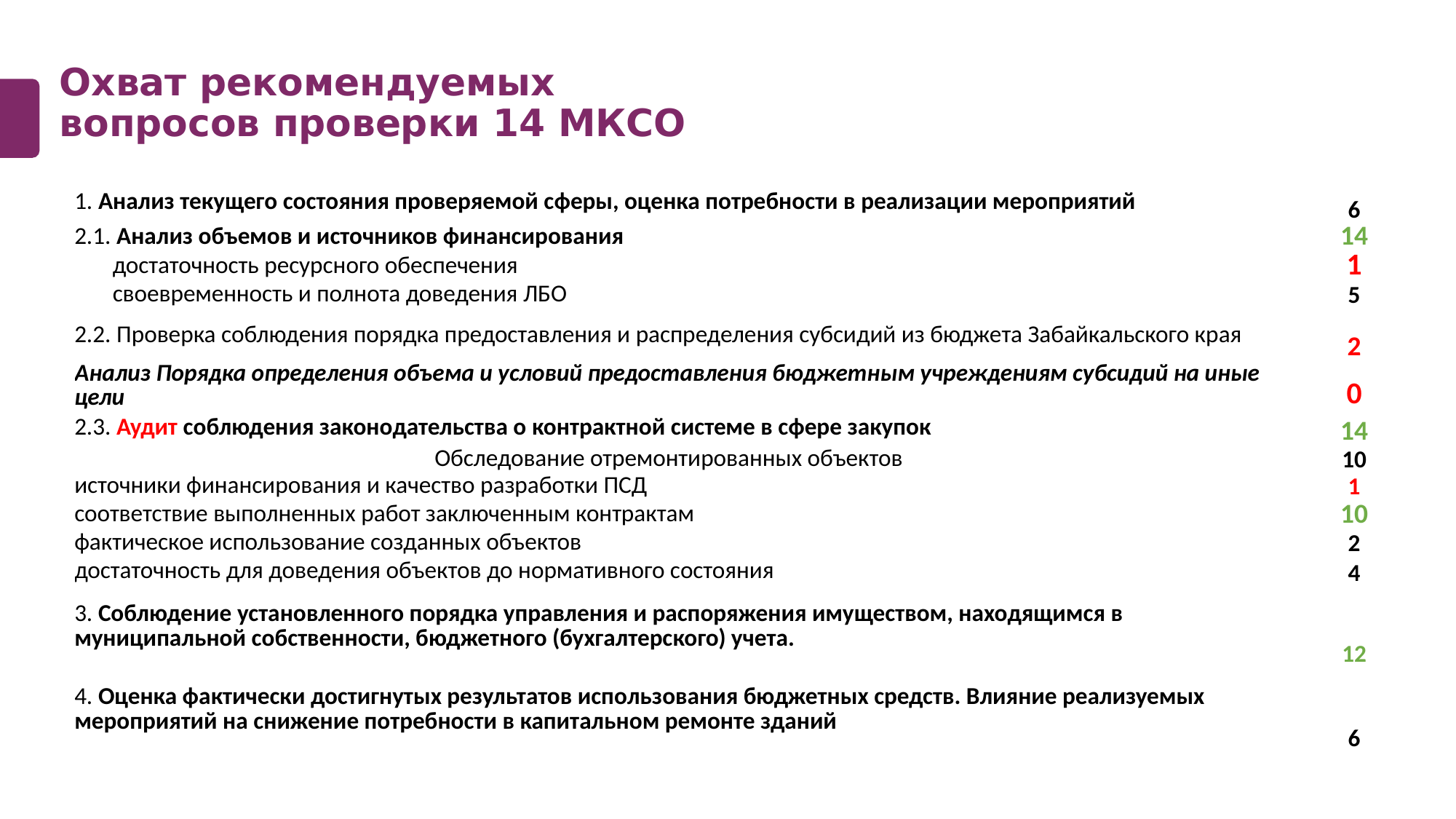

Охват рекомендуемых  вопросов проверки 14 МКСО

| 1. Анализ текущего состояния проверяемой сферы, оценка потребности в реализации мероприятий | 6 |
| --- | --- |
| 2.1. Анализ объемов и источников финансирования | 14 |
| достаточность ресурсного обеспечения | 1 |
| своевременность и полнота доведения ЛБО | 5 |
| 2.2. Проверка соблюдения порядка предоставления и распределения субсидий из бюджета Забайкальского края | 2 |
| Анализ Порядка определения объема и условий предоставления бюджетным учреждениям субсидий на иные цели | 0 |
| 2.3. Аудит соблюдения законодательства о контрактной системе в сфере закупок | 14 |
| Обследование отремонтированных объектов | 10 |
| источники финансирования и качество разработки ПСД | 1 |
| соответствие выполненных работ заключенным контрактам | 10 |
| фактическое использование созданных объектов | 2 |
| достаточность для доведения объектов до нормативного состояния | 4 |
| 3. Соблюдение установленного порядка управления и распоряжения имуществом, находящимся в муниципальной собственности, бюджетного (бухгалтерского) учета. | 12 |
| 4. Оценка фактически достигнутых результатов использования бюджетных средств. Влияние реализуемых мероприятий на снижение потребности в капитальном ремонте зданий | 6 |